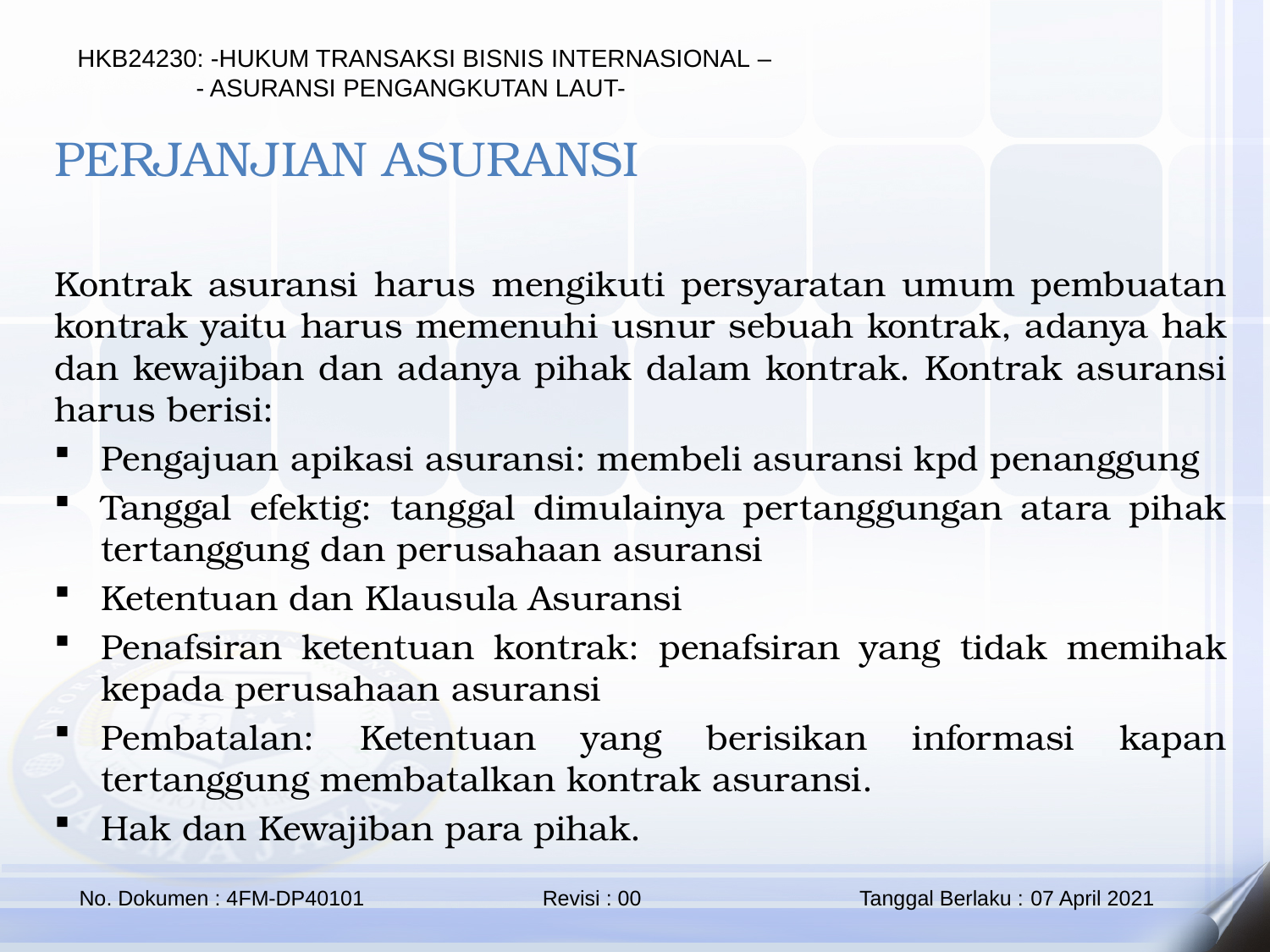

PERJANJIAN ASURANSI

Kontrak asuransi harus mengikuti persyaratan umum pembuatan kontrak yaitu harus memenuhi usnur sebuah kontrak, adanya hak dan kewajiban dan adanya pihak dalam kontrak. Kontrak asuransi harus berisi:
Pengajuan apikasi asuransi: membeli asuransi kpd penanggung
Tanggal efektig: tanggal dimulainya pertanggungan atara pihak tertanggung dan perusahaan asuransi
Ketentuan dan Klausula Asuransi
Penafsiran ketentuan kontrak: penafsiran yang tidak memihak kepada perusahaan asuransi
Pembatalan: Ketentuan yang berisikan informasi kapan tertanggung membatalkan kontrak asuransi.
Hak dan Kewajiban para pihak.